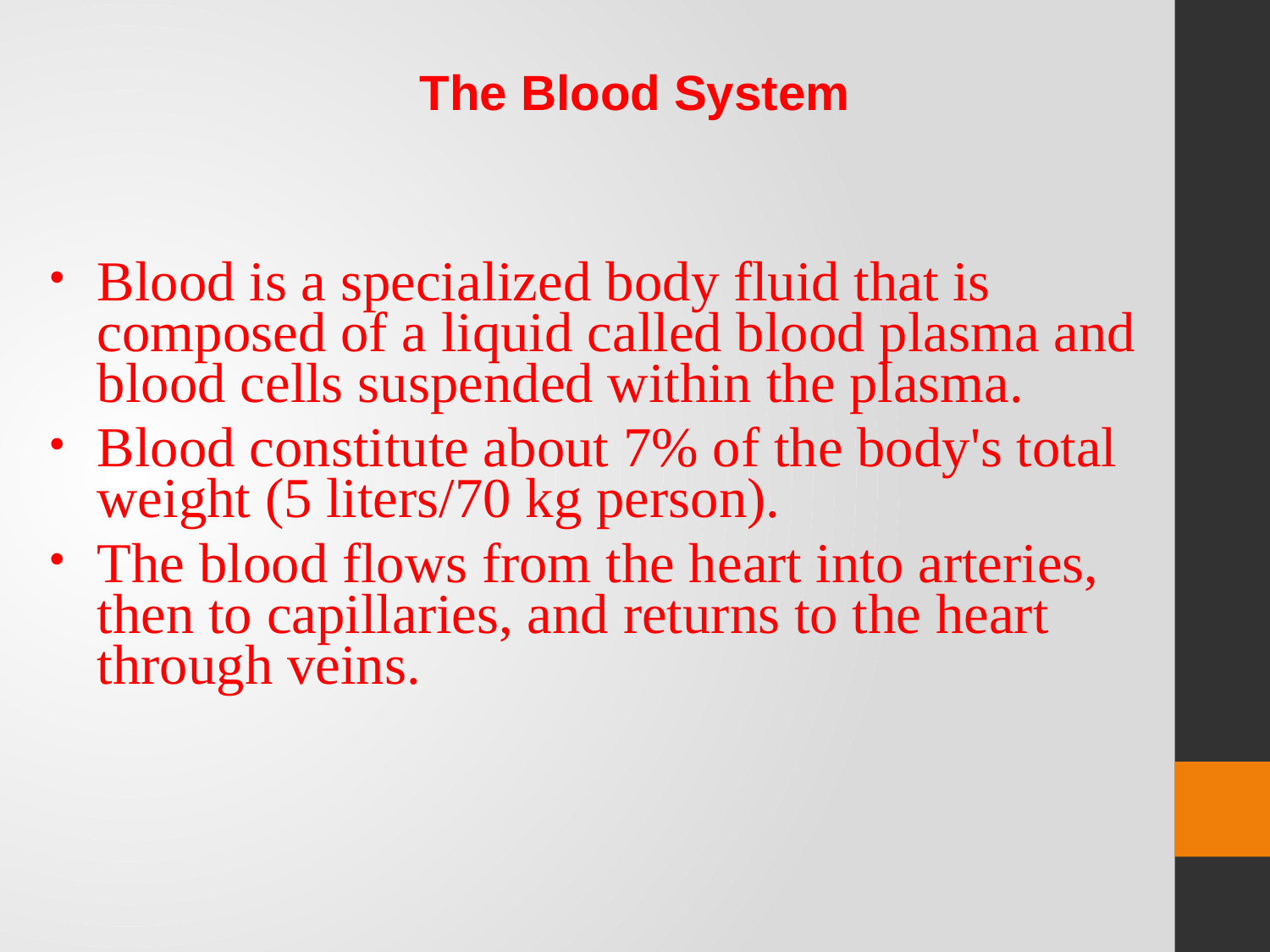

| The Blood System |
| --- |
Blood is a specialized body fluid that is composed of a liquid called blood plasma and blood cells suspended within the plasma.
Blood constitute about 7% of the body's total weight (5 liters/70 kg person).
The blood flows from the heart into arteries, then to capillaries, and returns to the heart through veins.